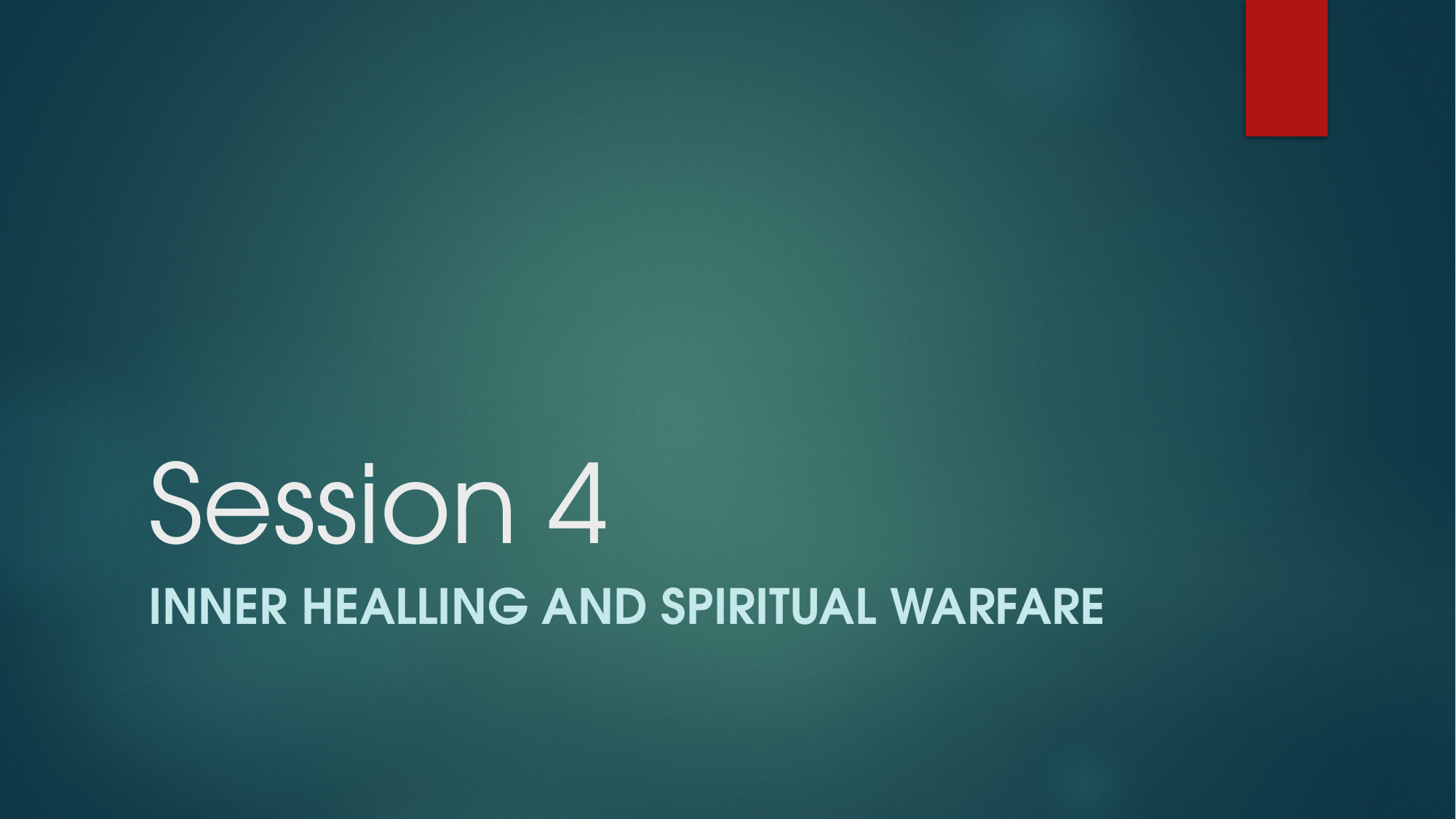

# Session 4
INNER HEALLING AND SPIRITUAL WARFARE